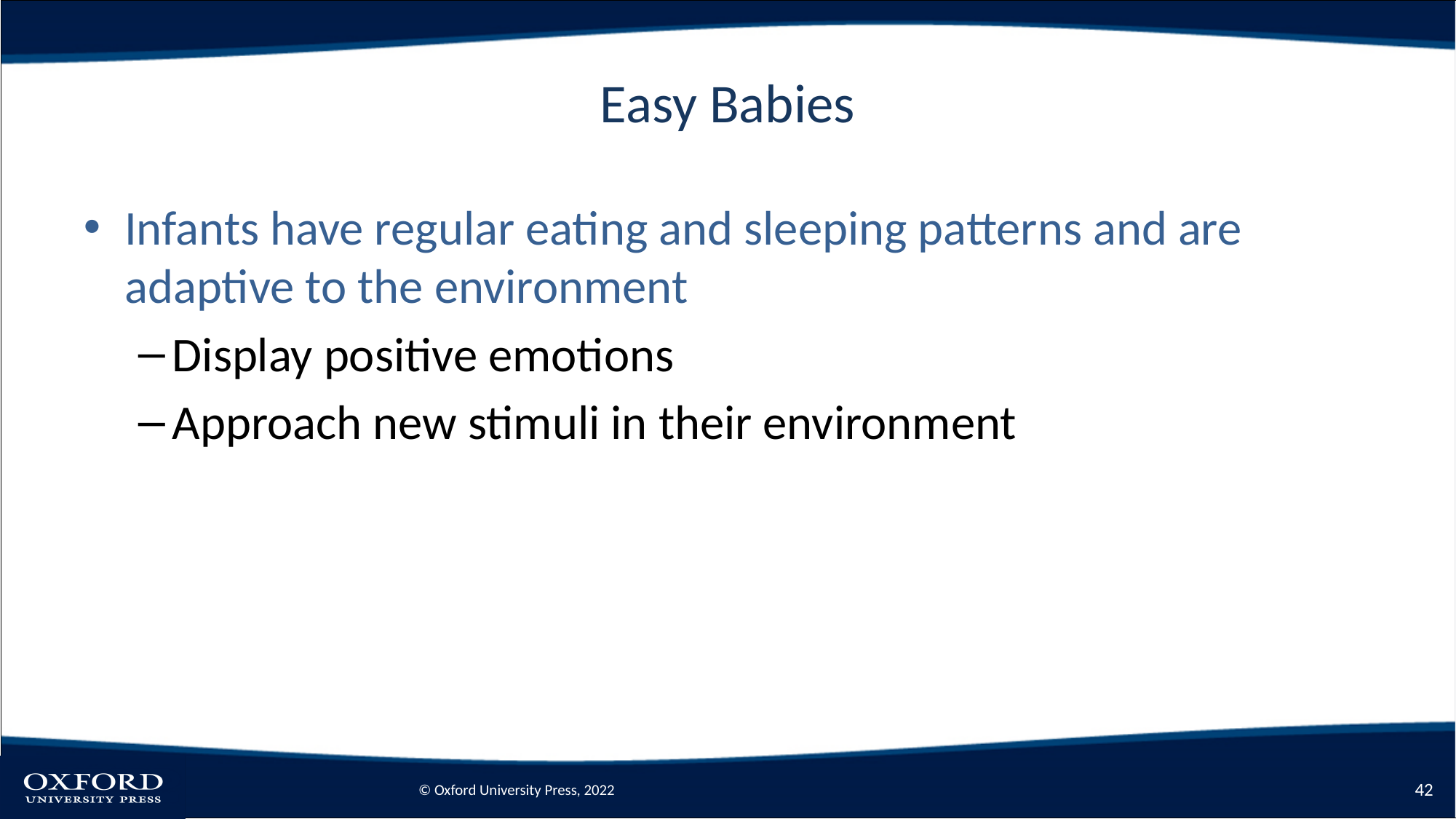

# Easy Babies
Infants have regular eating and sleeping patterns and are adaptive to the environment
Display positive emotions
Approach new stimuli in their environment